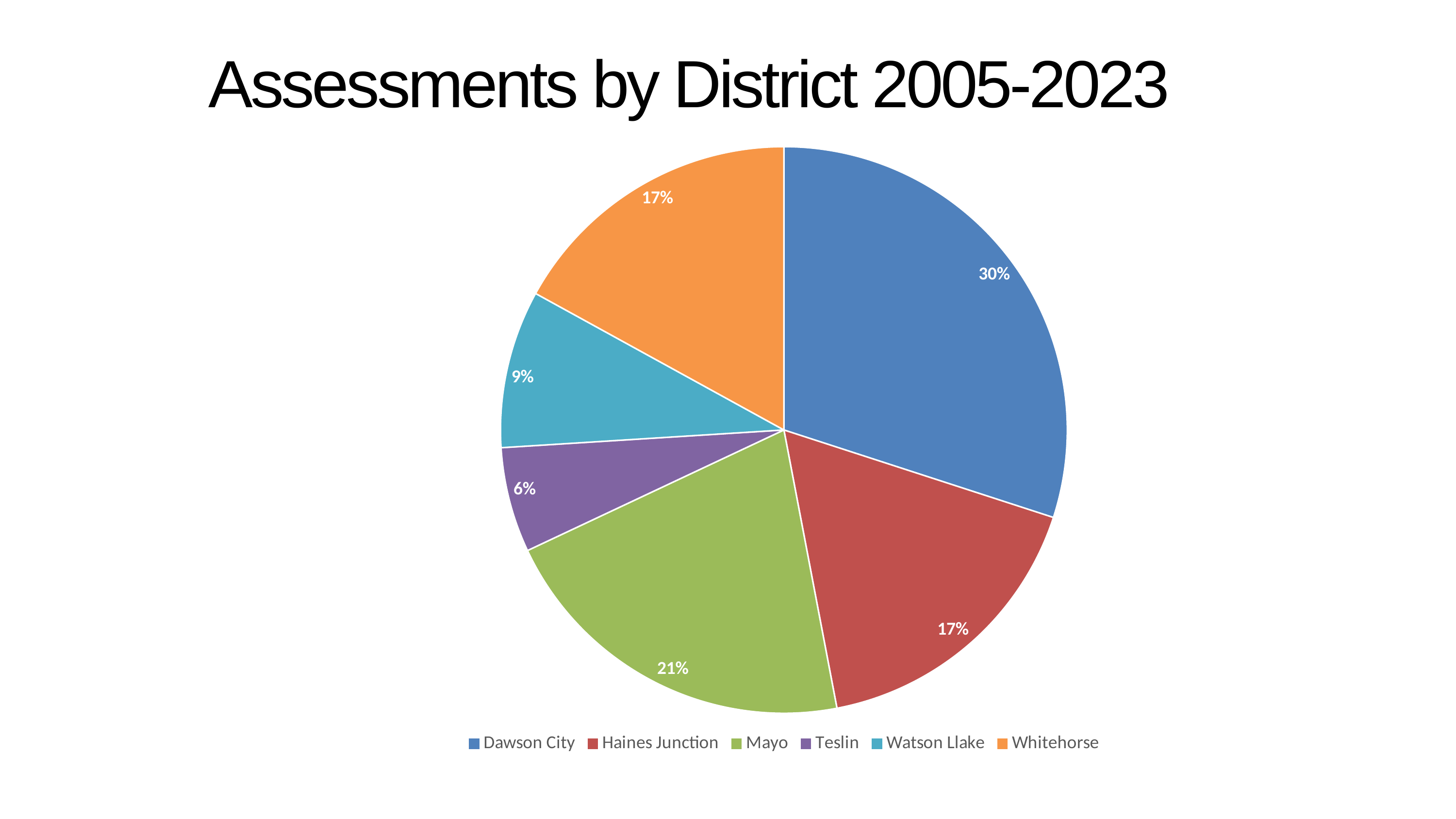

Assessments by District 2005-2023

### Chart

| Category |  |
|---|---|
| Dawson City | 0.3 |
| Haines Junction | 0.17 |
| Mayo | 0.21 |
| Teslin | 0.06 |
| Watson Llake | 0.09 |
| Whitehorse | 0.17 |